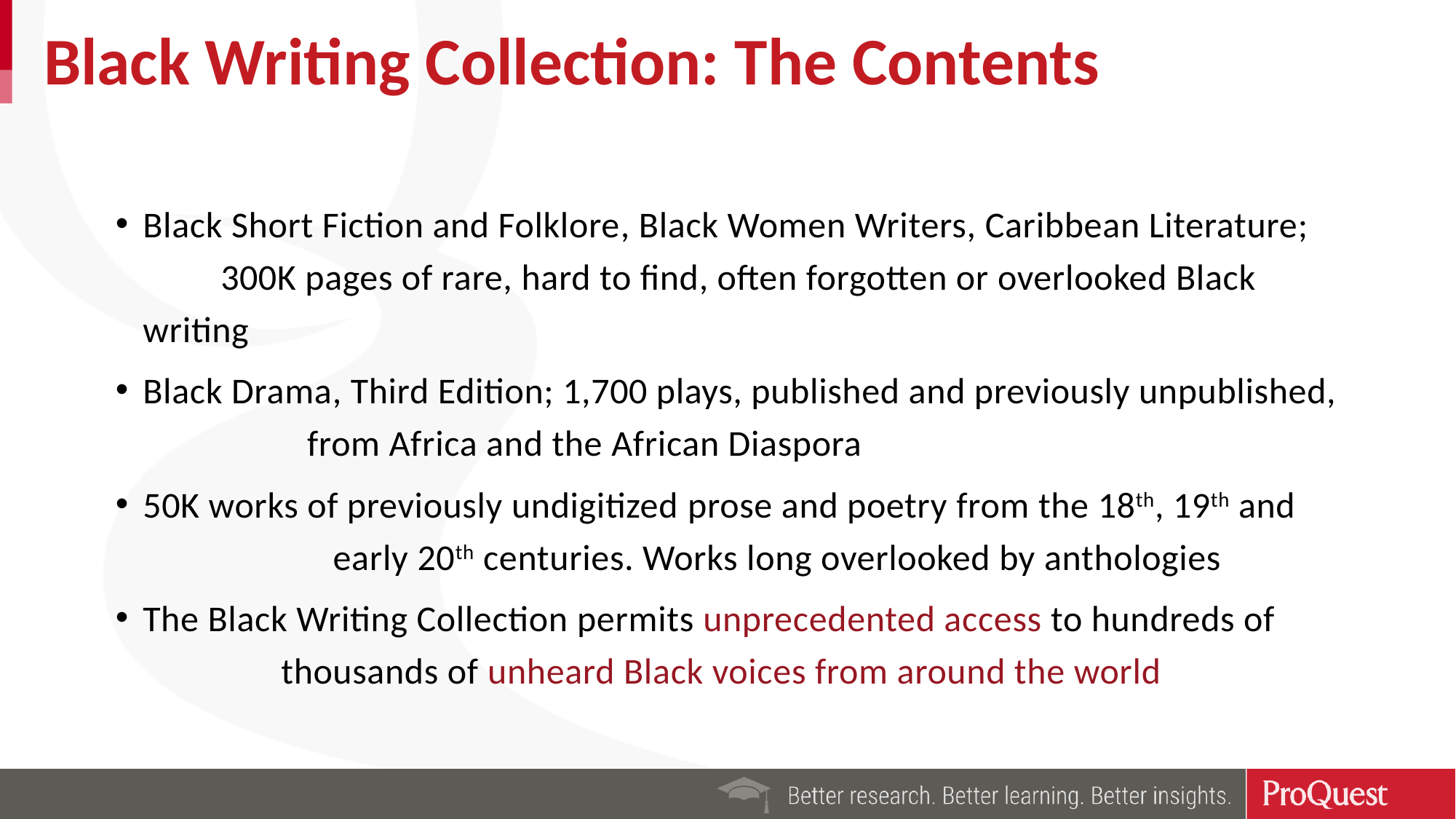

13
# Black Writing Collection: The Contents
Black Short Fiction and Folklore, Black Women Writers, Caribbean Literature;             300K pages of rare, hard to find, often forgotten or overlooked Black writing
Black Drama, Third Edition; 1,700 plays, published and previously unpublished,                    from Africa and the African Diaspora
50K works of previously undigitized prose and poetry from the 18th, 19th and                            early 20th centuries. Works long overlooked by anthologies
The Black Writing Collection permits unprecedented access to hundreds of                        thousands of unheard Black voices from around the world